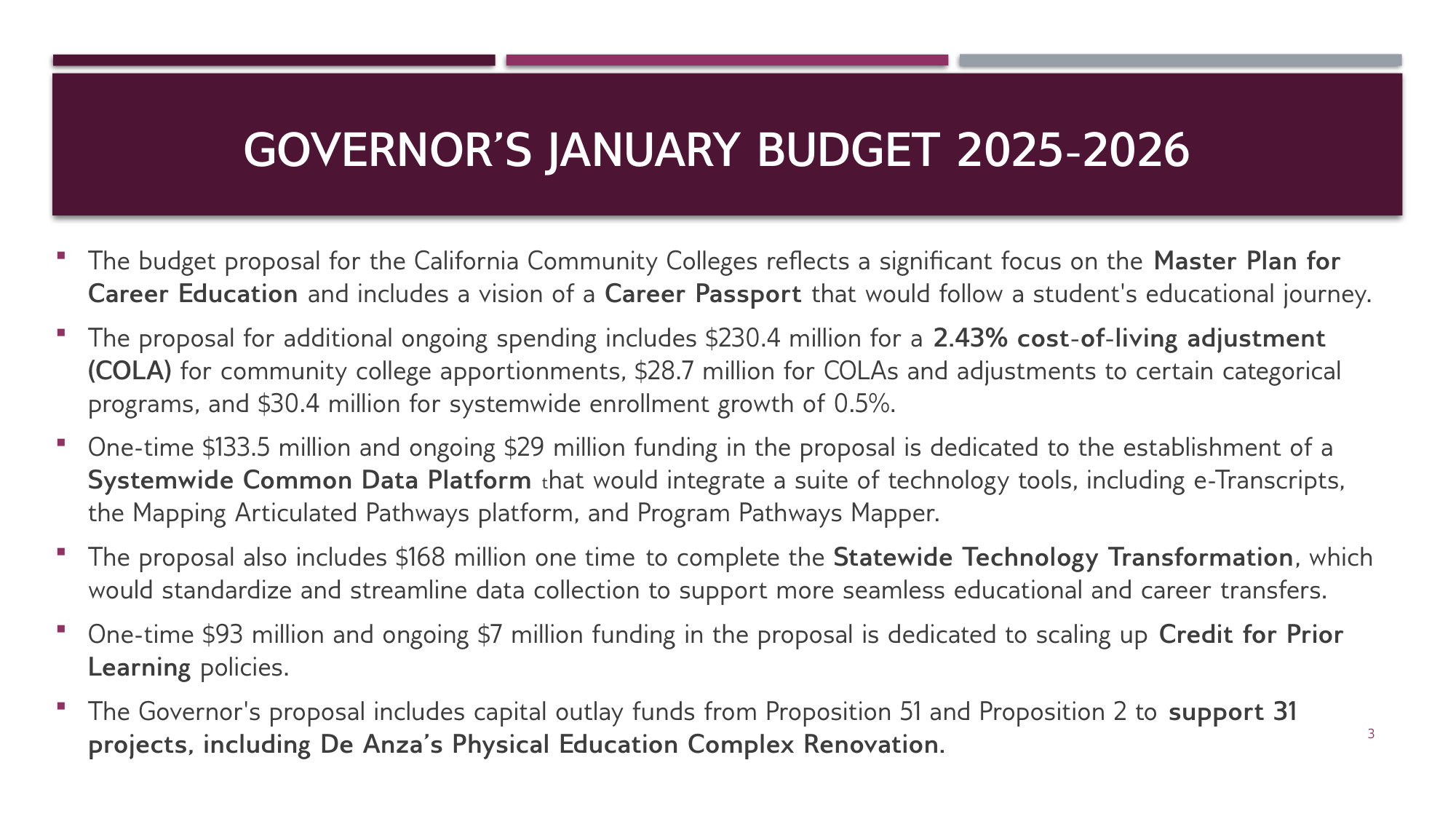

# Governor’s January budget 2025-2026
The budget proposal for the California Community Colleges reflects a significant focus on the Master Plan for Career Education and includes a vision of a Career Passport that would follow a student's educational journey.
The proposal for additional ongoing spending includes $230.4 million for a 2.43% cost-of-living adjustment (COLA) for community college apportionments, $28.7 million for COLAs and adjustments to certain categorical programs, and $30.4 million for systemwide enrollment growth of 0.5%.
One-time $133.5 million and ongoing $29 million funding in the proposal is dedicated to the establishment of a Systemwide Common Data Platform that would integrate a suite of technology tools, including e-Transcripts, the Mapping Articulated Pathways platform, and Program Pathways Mapper.
The proposal also includes $168 million one time to complete the Statewide Technology Transformation, which would standardize and streamline data collection to support more seamless educational and career transfers.
One-time $93 million and ongoing $7 million funding in the proposal is dedicated to scaling up Credit for Prior Learning policies.
The Governor's proposal includes capital outlay funds from Proposition 51 and Proposition 2 to support 31 projects, including De Anza’s Physical Education Complex Renovation.
3